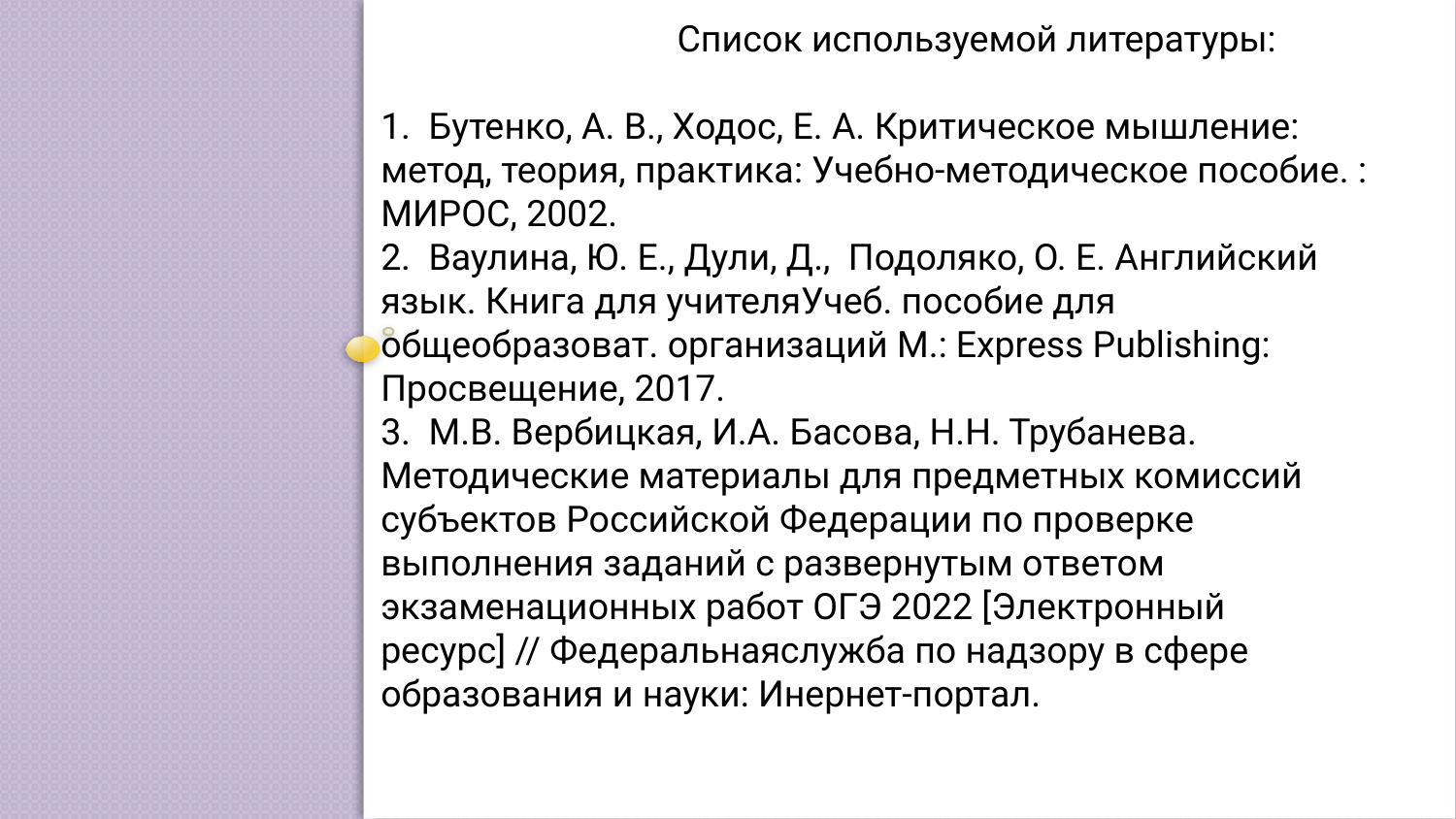

Список используемой литературы:

1.  Бутенко, А. В., Ходос, Е. А. Критическое мышление: метод, теория, практика: Учебно-методическое пособие. : МИРОС, 2002.
2.  Ваулина, Ю. Е., Дули, Д.,  Подоляко, О. Е. Английский язык. Книга для учителяУчеб. пособие для общеобразоват. организаций М.: Express Publishing: Просвещение, 2017.
3.  М.В. Вербицкая, И.А. Басова, Н.Н. Трубанева. Методические материалы для предметных комиссий субъектов Российской Федерации по проверке выполнения заданий с развернутым ответом экзаменационных работ ОГЭ 2022 [Электронный ресурс] // Федеральнаяслужба по надзору в сфере образования и науки: Инернет-портал.